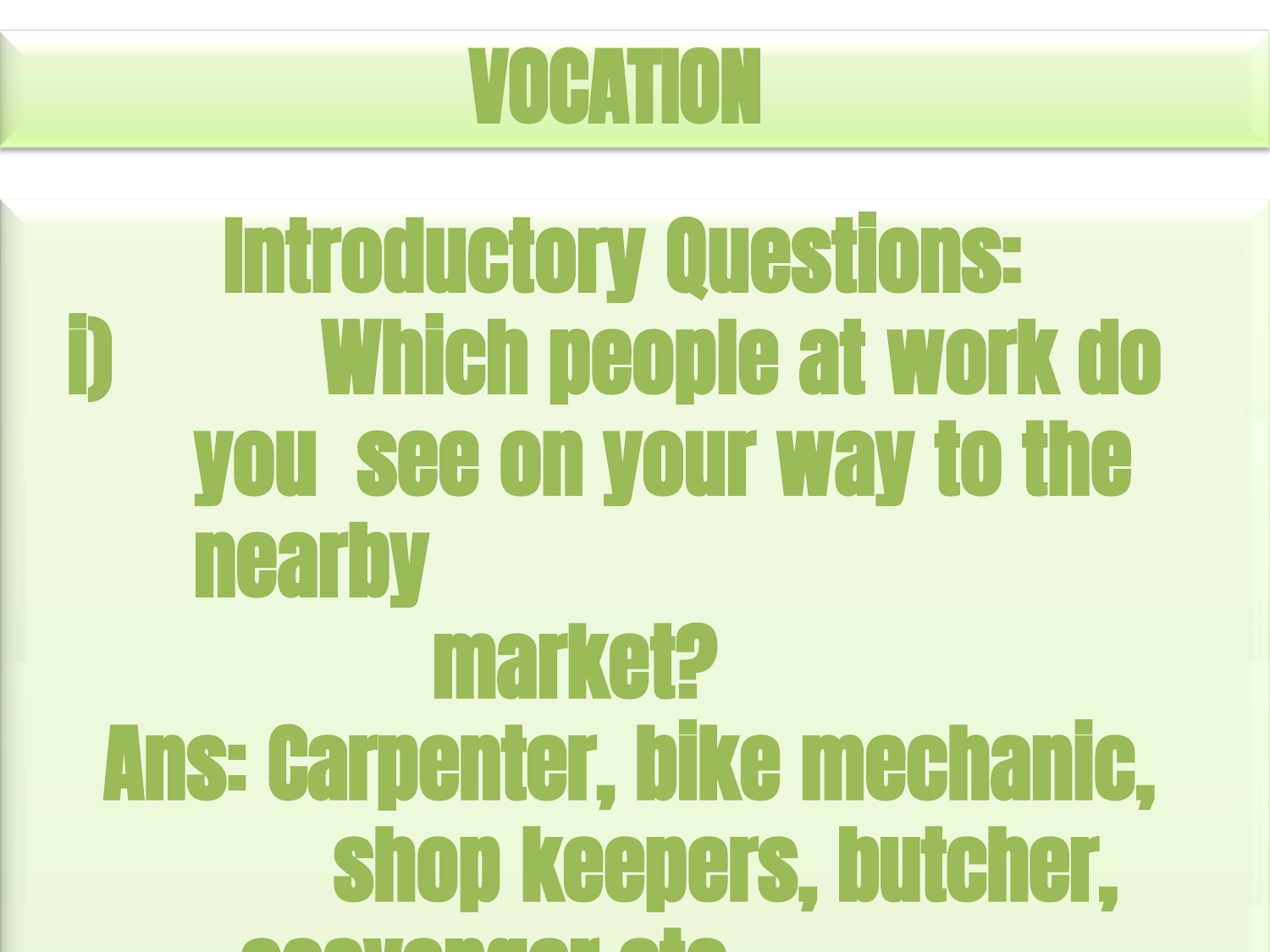

VOCATION
Introductory Questions:
i)		Which people at work do you  see on your way to the nearby
market?
Ans: Carpenter, bike mechanic,  shop keepers, butcher,
scavenger etc.